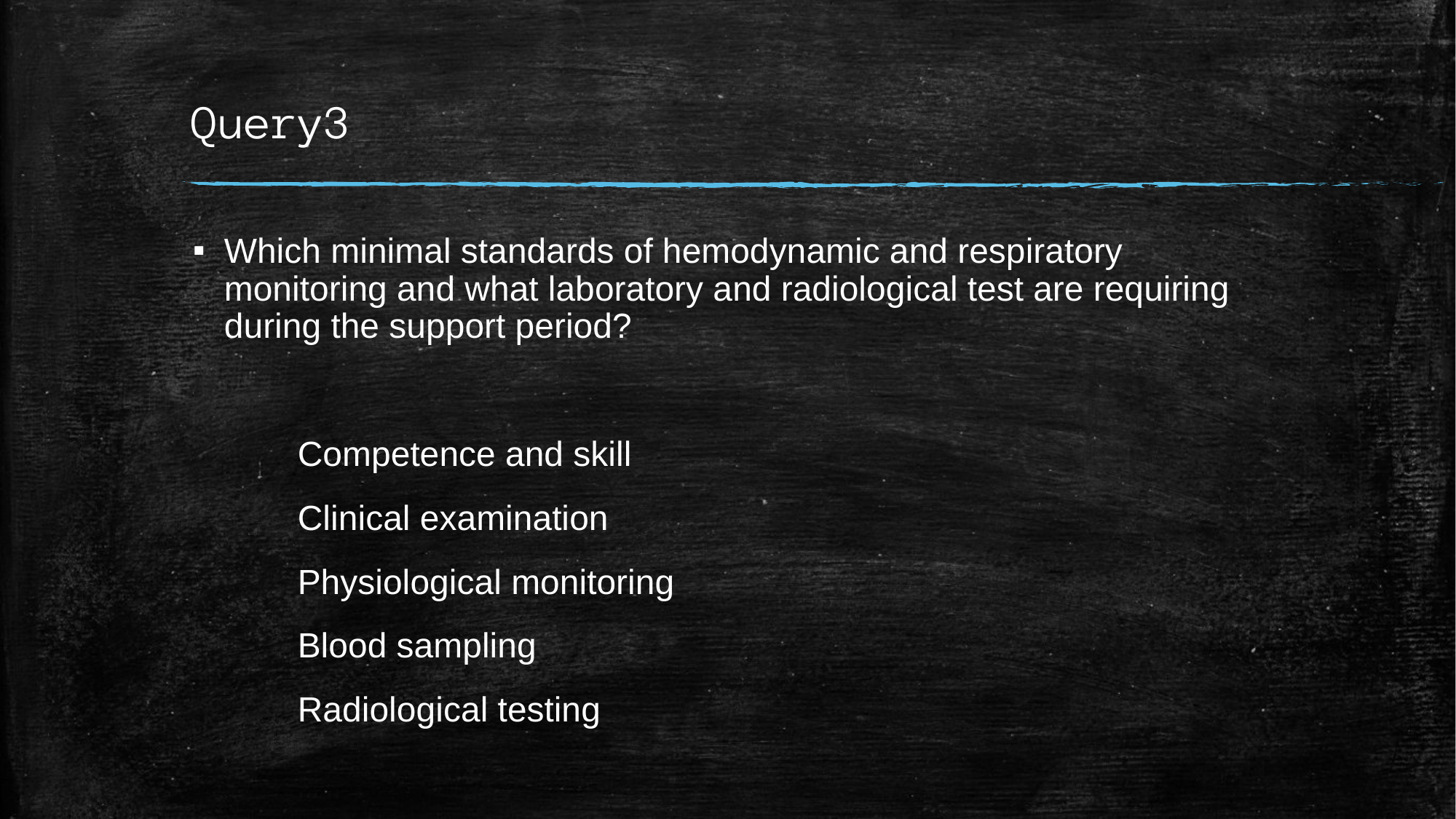

# Query3
Which minimal standards of hemodynamic and respiratory monitoring and what laboratory and radiological test are requiring during the support period?

	Competence and skill
	Clinical examination
	Physiological monitoring
	Blood sampling
	Radiological testing